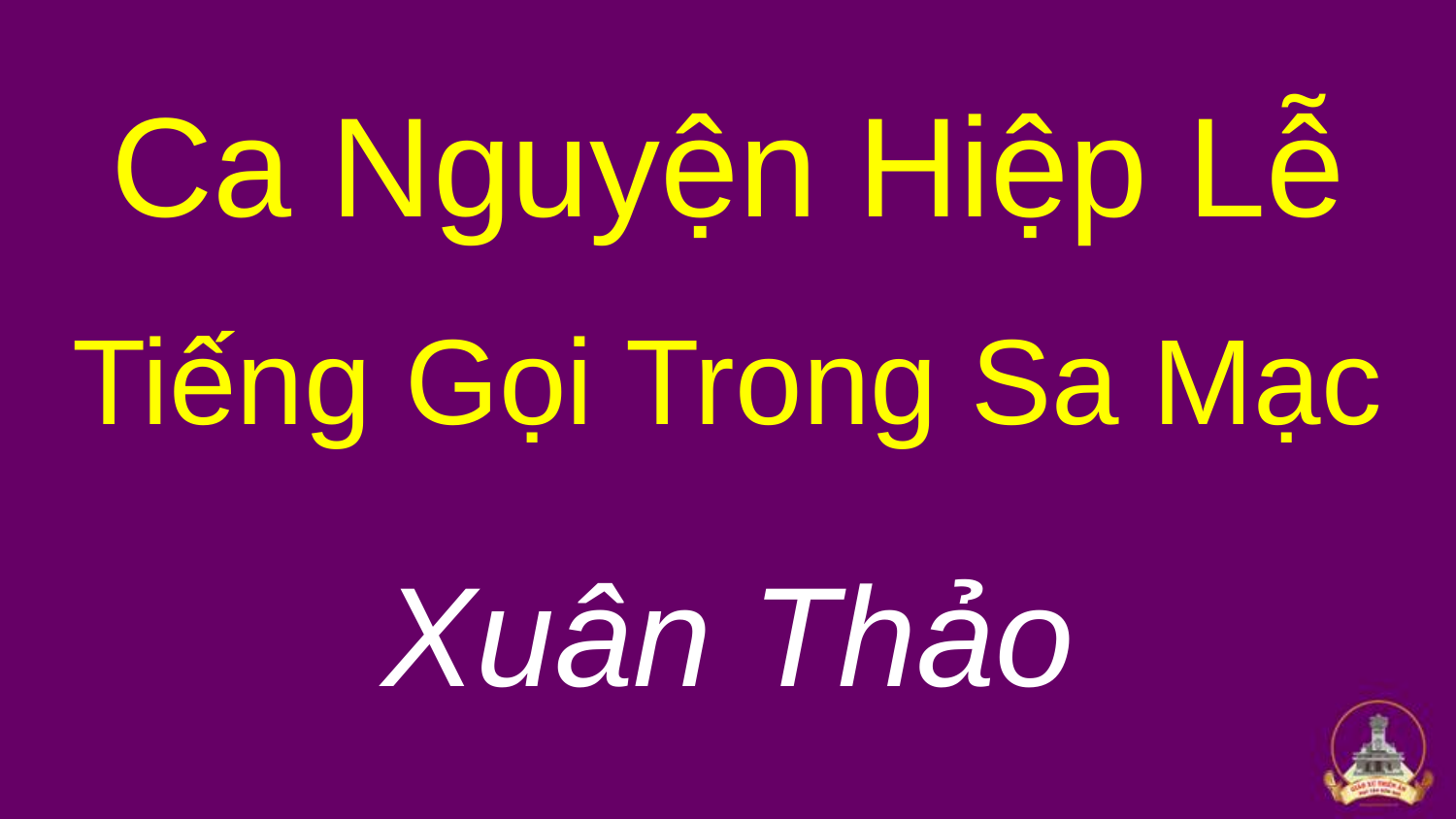

Ca Nguyện Hiệp Lễ
Tiếng Gọi Trong Sa Mạc
Xuân Thảo